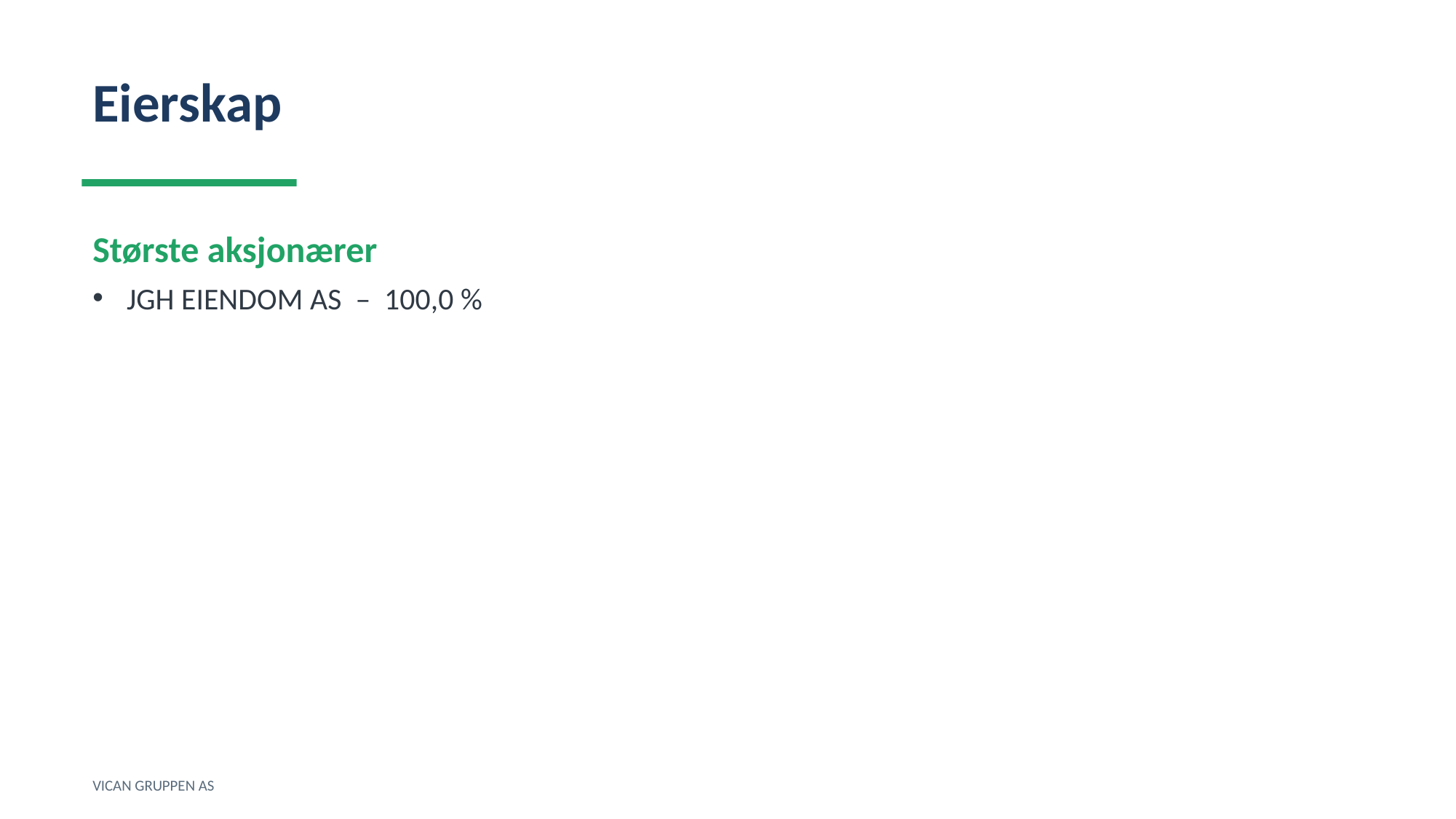

Eierskap

Største aksjonærer
JGH EIENDOM AS  –  100,0 %
VICAN GRUPPEN AS